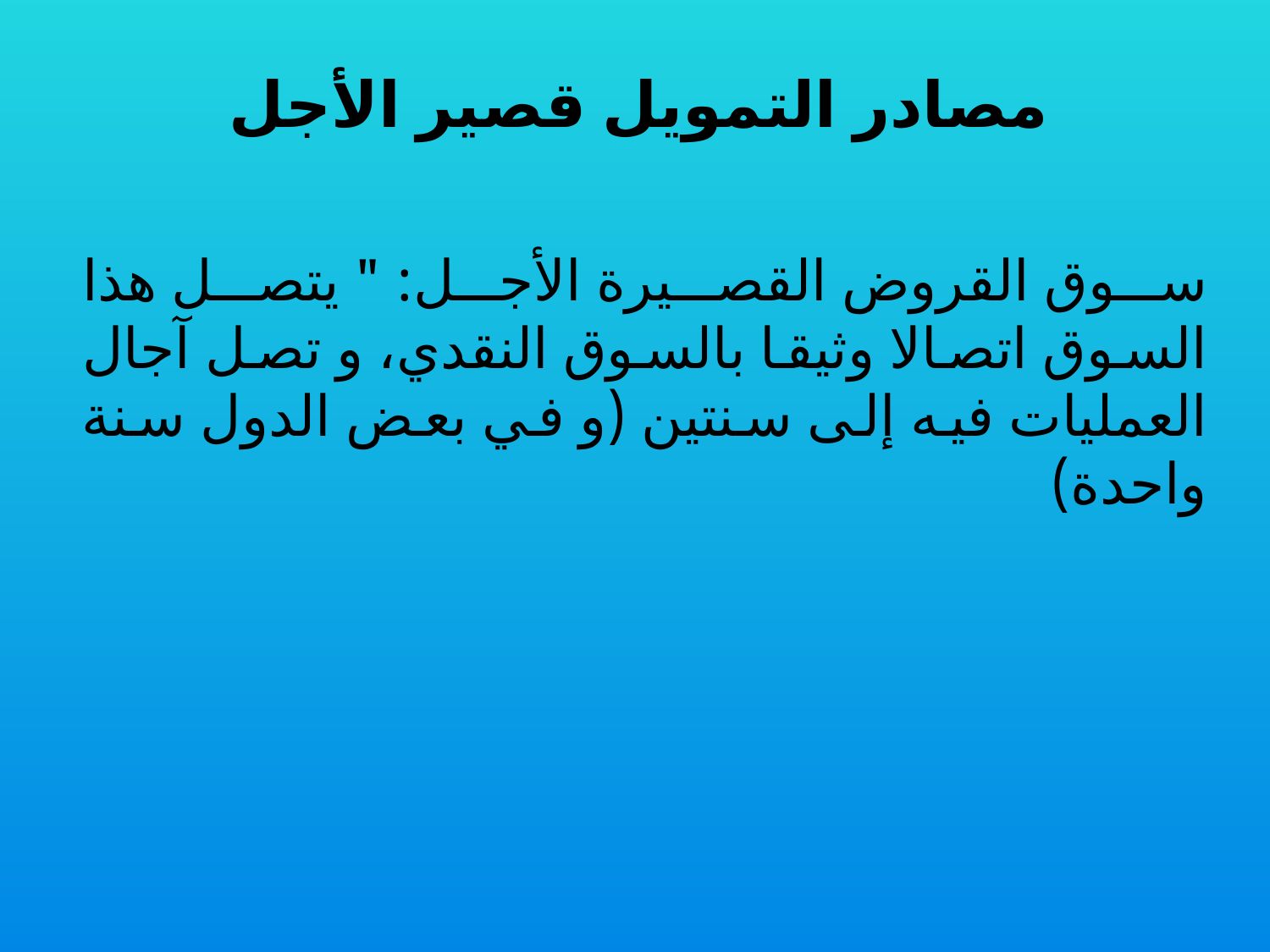

# مصادر التمويل قصير الأجل
	سوق القروض القصيرة الأجل: " يتصل هذا السوق اتصالا وثيقا بالسوق النقدي، و تصل آجال العمليات فيه إلى سنتين (و في بعض الدول سنة واحدة)